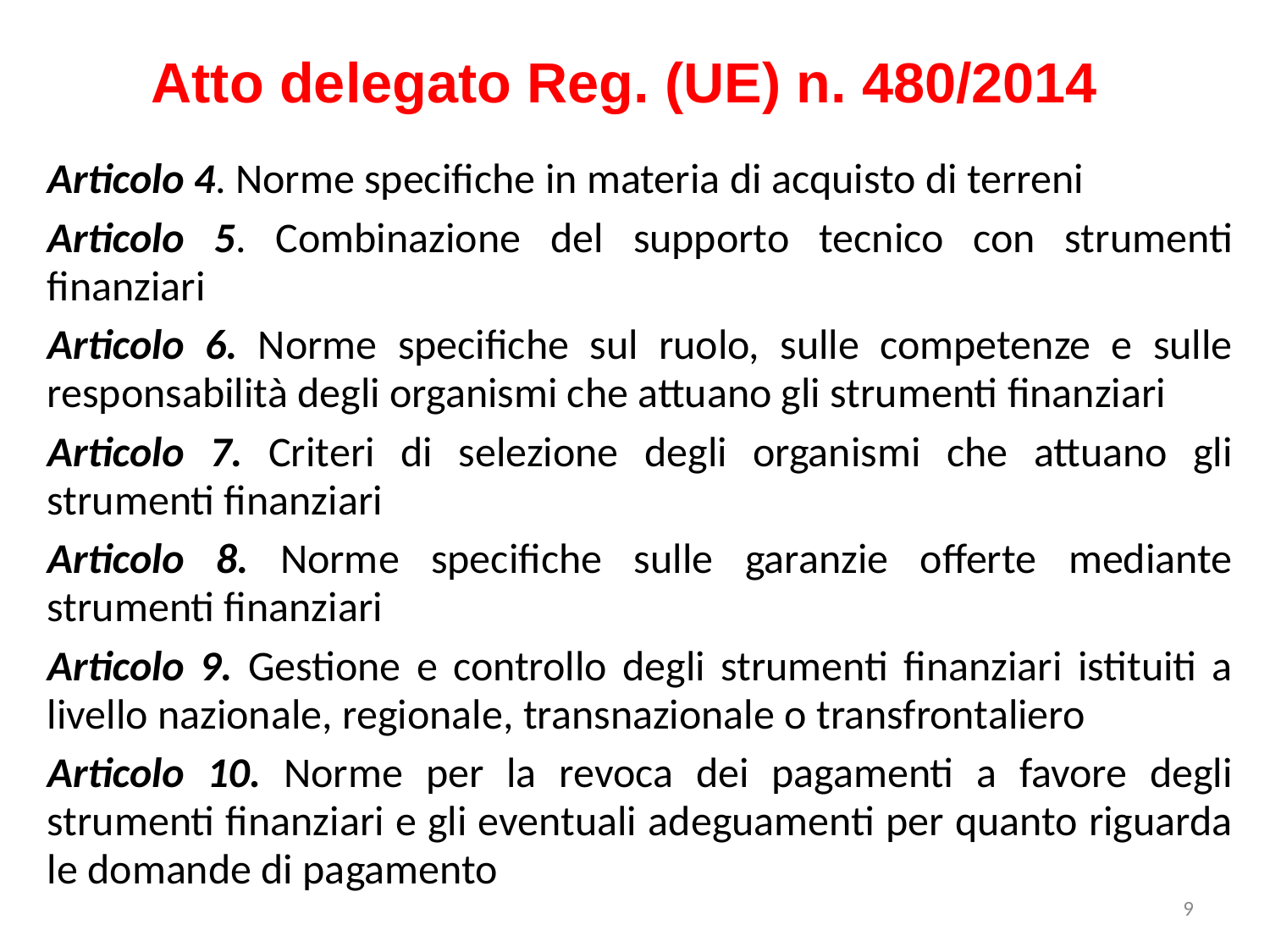

Atto delegato Reg. (UE) n. 480/2014
Articolo 4. Norme specifiche in materia di acquisto di terreni
Articolo 5. Combinazione del supporto tecnico con strumenti finanziari
Articolo 6. Norme specifiche sul ruolo, sulle competenze e sulle responsabilità degli organismi che attuano gli strumenti finanziari
Articolo 7. Criteri di selezione degli organismi che attuano gli strumenti finanziari
Articolo 8. Norme specifiche sulle garanzie offerte mediante strumenti finanziari
Articolo 9. Gestione e controllo degli strumenti finanziari istituiti a livello nazionale, regionale, transnazionale o transfrontaliero
Articolo 10. Norme per la revoca dei pagamenti a favore degli strumenti finanziari e gli eventuali adeguamenti per quanto riguarda le domande di pagamento
9